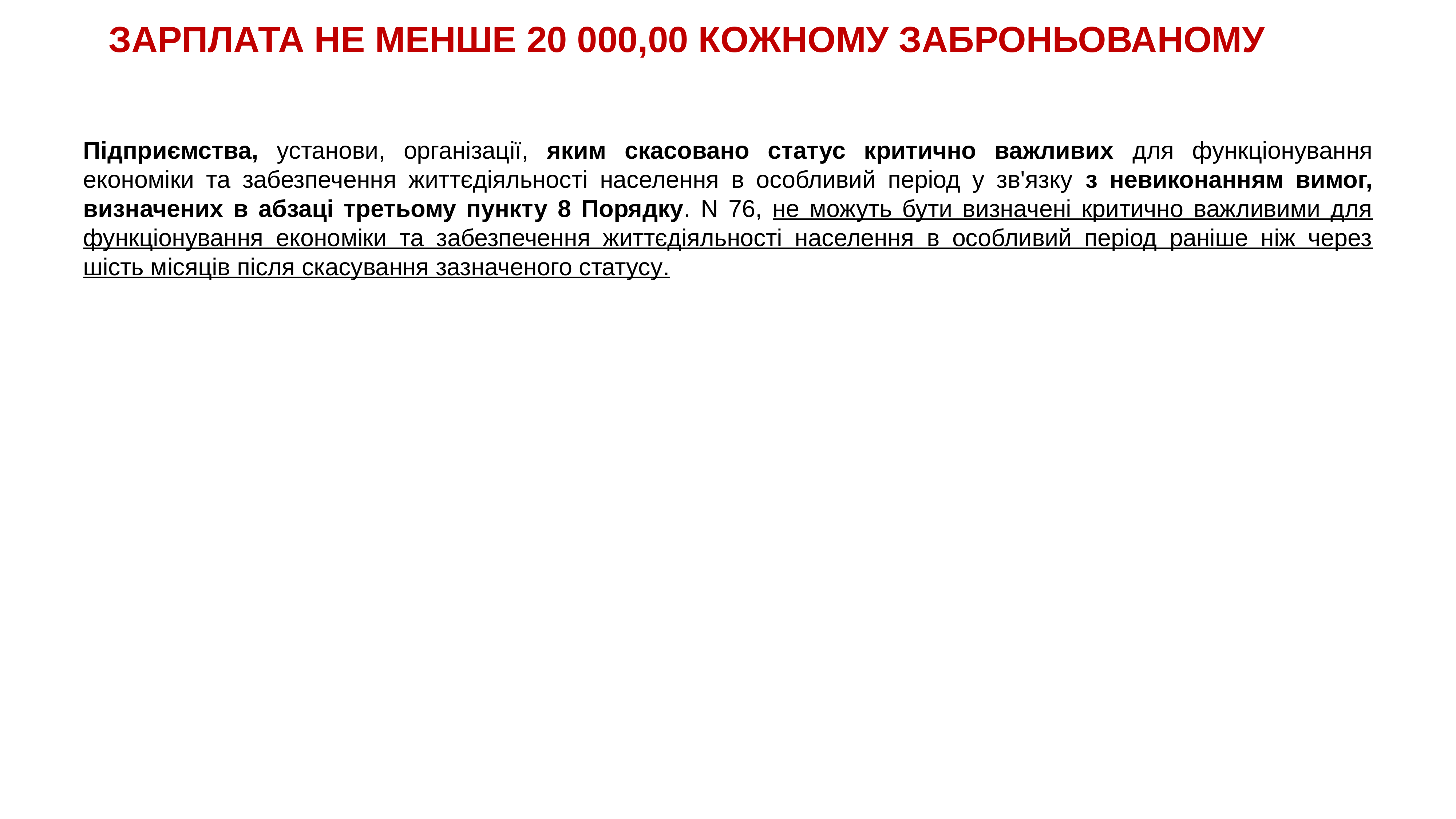

# ЗАРПЛАТА НЕ МЕНШЕ 20 000,00 КОЖНОМУ ЗАБРОНЬОВАНОМУ

Підприємства, установи, організації, яким скасовано статус критично важливих для функціонування економіки та забезпечення життєдіяльності населення в особливий період у зв'язку з невиконанням вимог, визначених в абзаці третьому пункту 8 Порядку. N 76, не можуть бути визначені критично важливими для функціонування економіки та забезпечення життєдіяльності населення в особливий період раніше ніж через шість місяців після скасування зазначеного статусу.

__
47